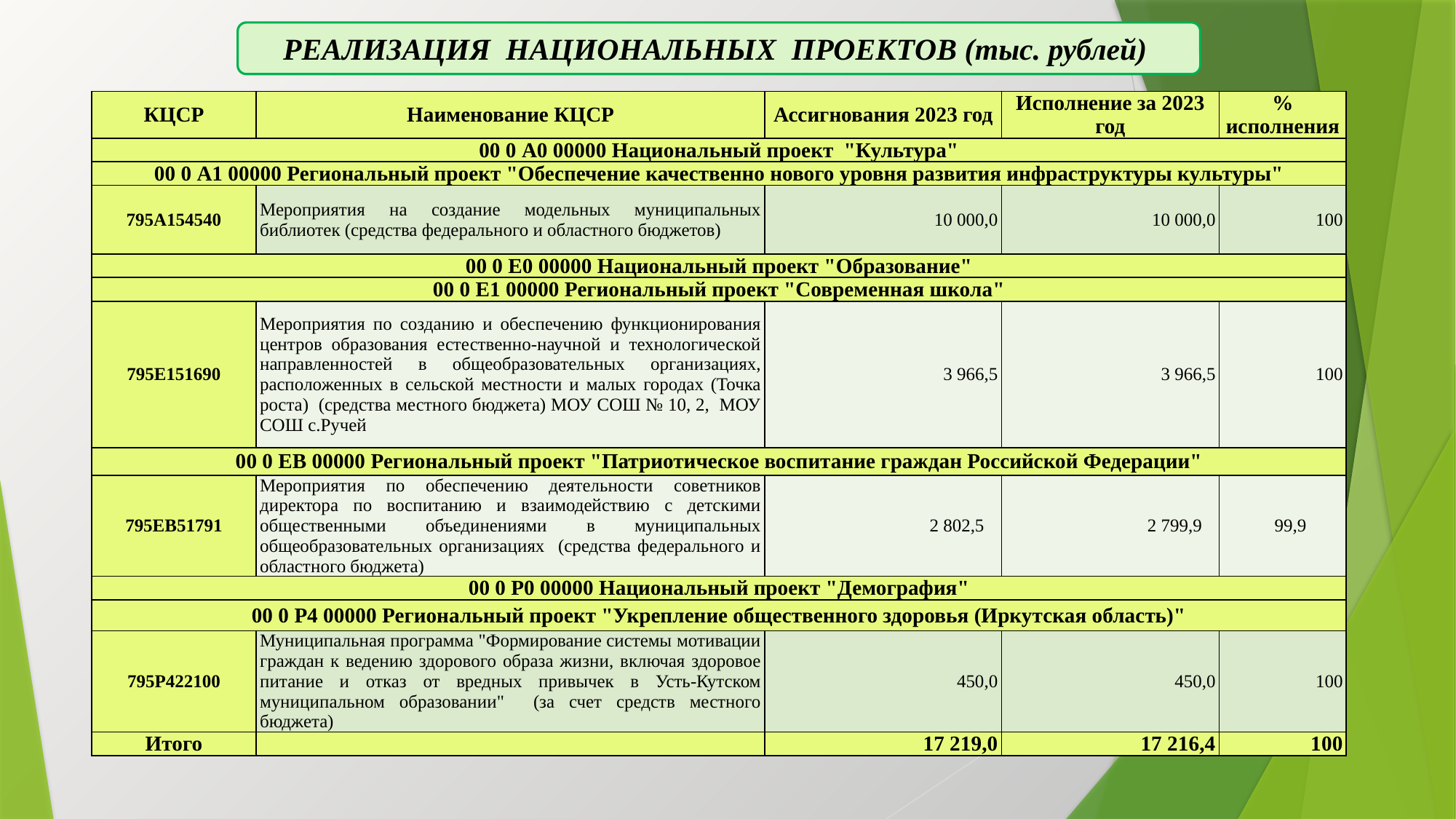

РЕАЛИЗАЦИЯ  НАЦИОНАЛЬНЫХ  ПРОЕКТОВ (тыс. рублей)
| КЦСР | Наименование КЦСР | Ассигнования 2023 год | Исполнение за 2023 год | % исполнения |
| --- | --- | --- | --- | --- |
| 00 0 А0 00000 Национальный проект "Культура" |  |  |  |  |
| 00 0 А1 00000 Региональный проект "Обеспечение качественно нового уровня развития инфраструктуры культуры" |  |  |  |  |
| 795A154540 | Мероприятия на создание модельных муниципальных библиотек (средства федерального и областного бюджетов) | 10 000,0 | 10 000,0 | 100 |
| 00 0 E0 00000 Национальный проект "Образование" |  |  |  |  |
| 00 0 Е1 00000 Региональный проект "Современная школа" |  |  |  |  |
| 795E151690 | Мероприятия по созданию и обеспечению функционирования центров образования естественно-научной и технологической направленностей в общеобразовательных организациях, расположенных в сельской местности и малых городах (Точка роста) (средства местного бюджета) МОУ СОШ № 10, 2, МОУ СОШ с.Ручей | 3 966,5 | 3 966,5 | 100 |
| 00 0 ЕВ 00000 Региональный проект "Патриотическое воспитание граждан Российской Федерации" |  |  |  |  |
| 795EВ51791 | Мероприятия по обеспечению деятельности советников директора по воспитанию и взаимодействию с детскими общественными объединениями в муниципальных общеобразовательных организациях (средства федерального и областного бюджета) | 2 802,5 | 2 799,9 | 99,9 |
| 00 0 P0 00000 Национальный проект "Демография" |  |  |  |  |
| 00 0 P4 00000 Региональный проект "Укрепление общественного здоровья (Иркутская область)" |  |  |  |  |
| 795P422100 | Муниципальная программа "Формирование системы мотивации граждан к ведению здорового образа жизни, включая здоровое питание и отказ от вредных привычек в Усть-Кутском муниципальном образовании" (за счет средств местного бюджета) | 450,0 | 450,0 | 100 |
| Итого |  | 17 219,0 | 17 216,4 | 100 |